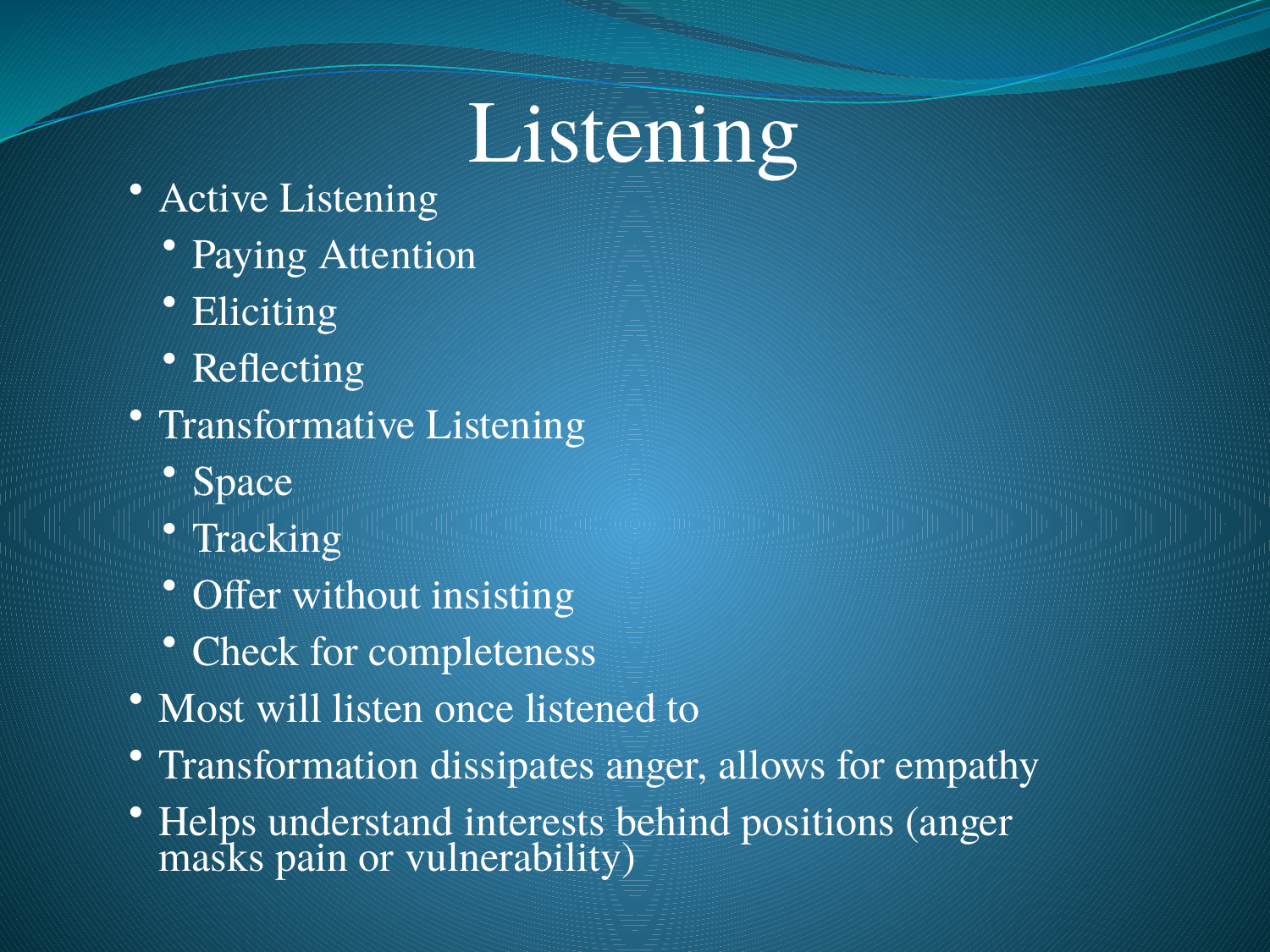

# Listening
Active Listening
Paying Attention
Eliciting
Reflecting
Transformative Listening
Space
Tracking
Offer without insisting
Check for completeness
Most will listen once listened to
Transformation dissipates anger, allows for empathy
Helps understand interests behind positions (anger masks pain or vulnerability)